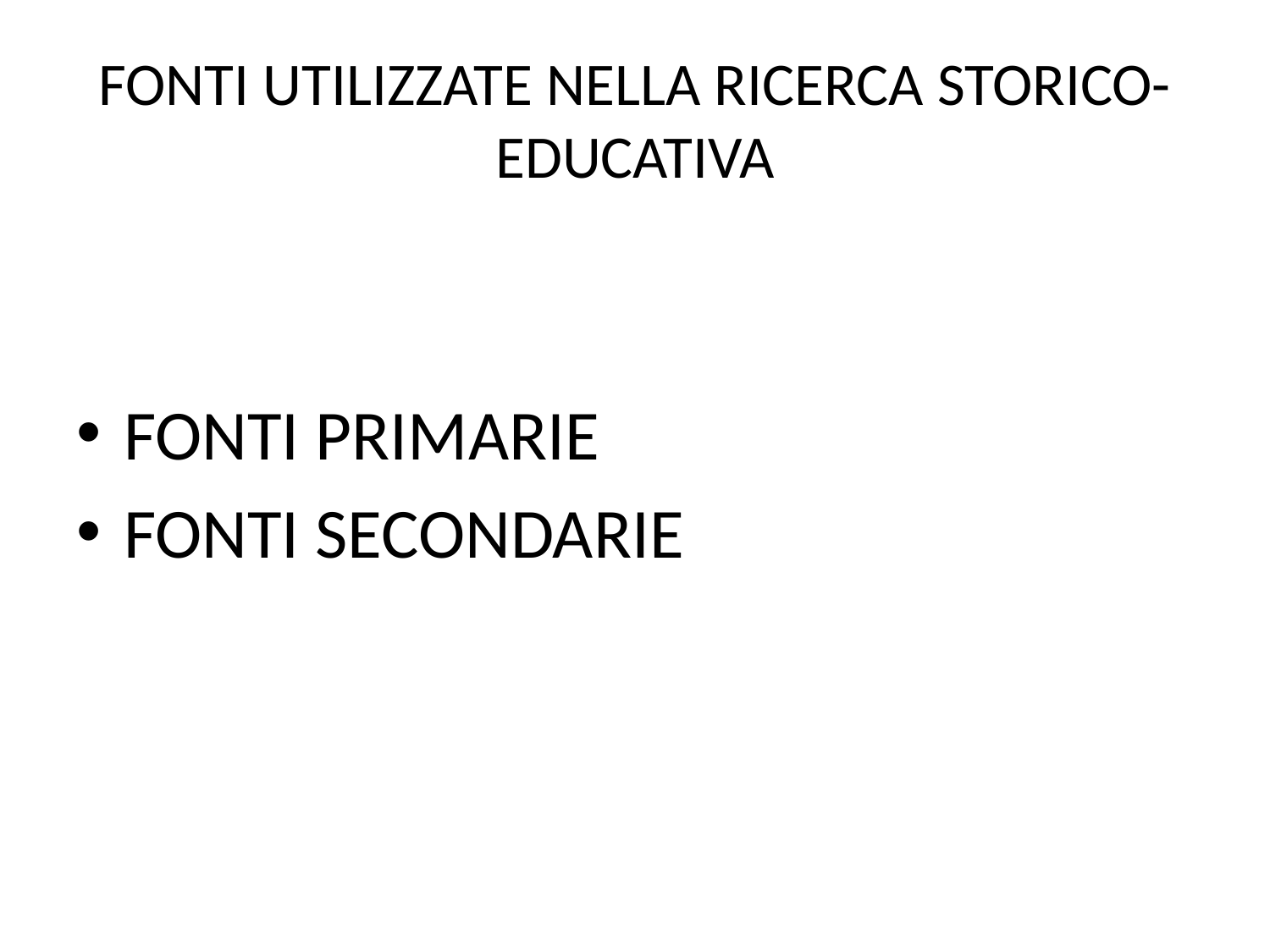

# FONTI UTILIZZATE NELLA RICERCA STORICO-EDUCATIVA

FONTI PRIMARIE
FONTI SECONDARIE